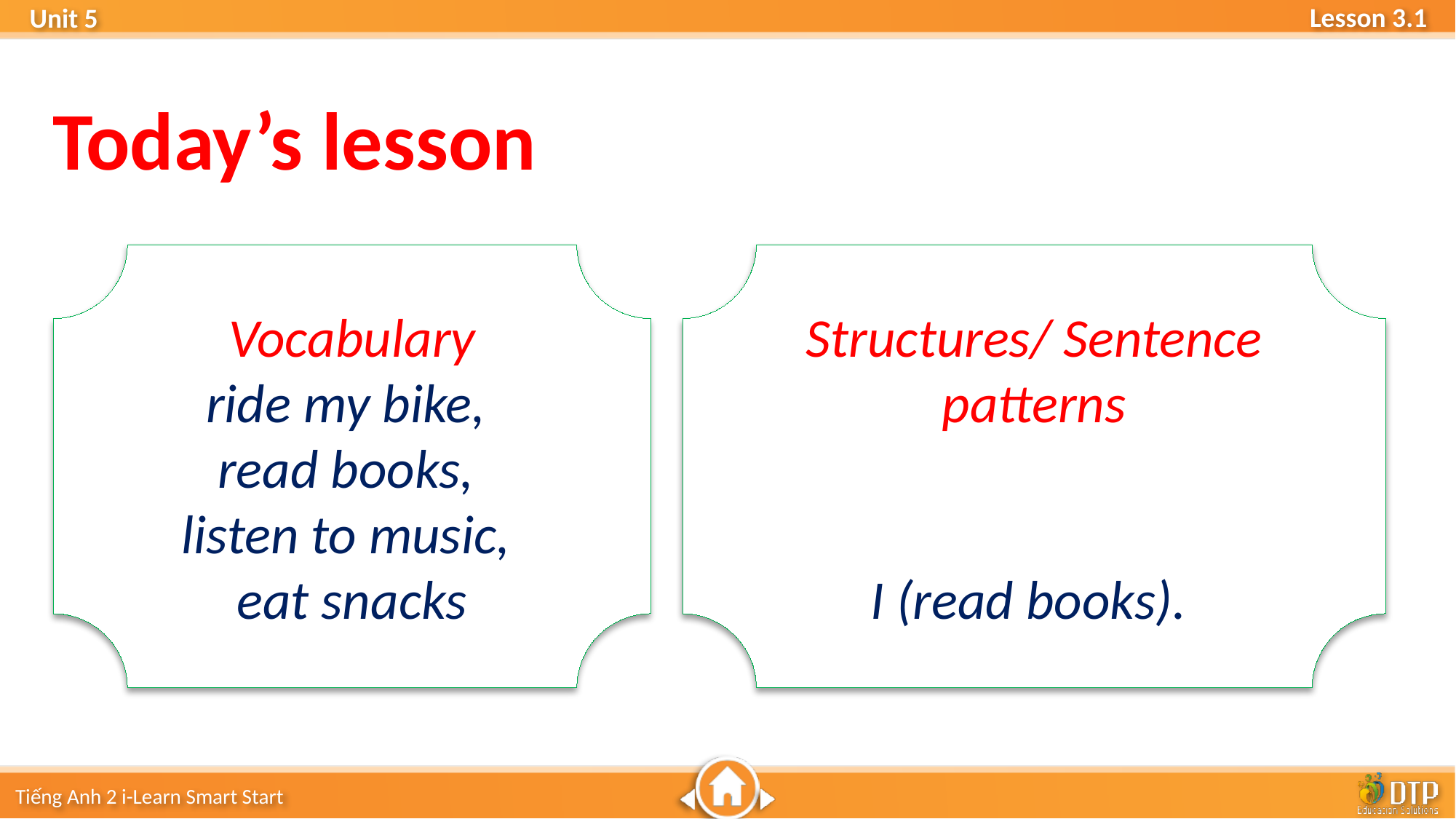

Today’s lesson
Vocabulary
ride my bike,
read books,
listen to music,
eat snacks
Structures/ Sentence patterns

I (read books).